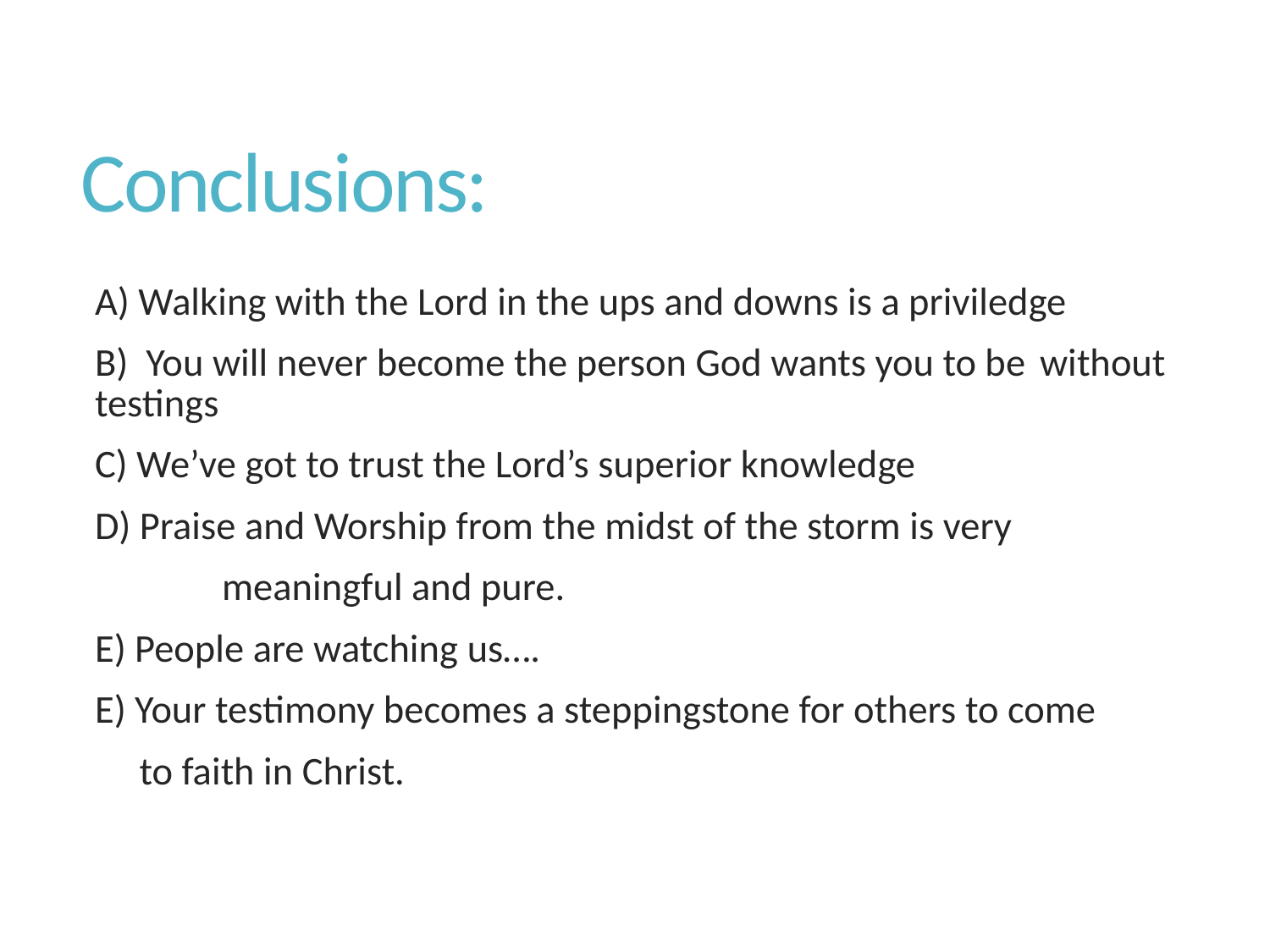

# Conclusions:
A) Walking with the Lord in the ups and downs is a priviledge
B)  You will never become the person God wants you to be 	without testings
C) We’ve got to trust the Lord’s superior knowledge
D) Praise and Worship from the midst of the storm is very
     	 meaningful and pure.
E) People are watching us….
E) Your testimony becomes a steppingstone for others to come
     to faith in Christ.